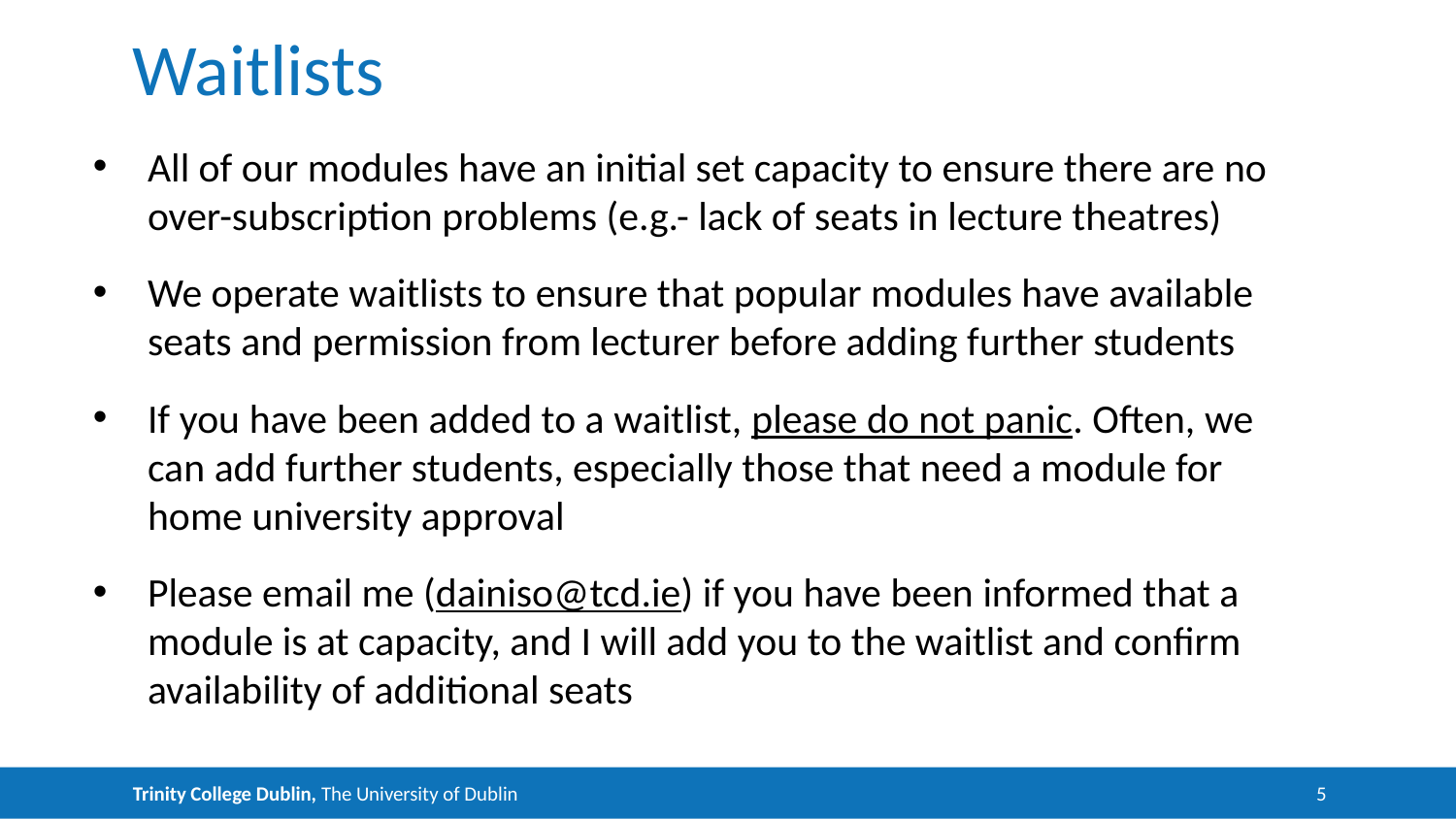

# Waitlists
All of our modules have an initial set capacity to ensure there are no over-subscription problems (e.g.- lack of seats in lecture theatres)
We operate waitlists to ensure that popular modules have available seats and permission from lecturer before adding further students
If you have been added to a waitlist, please do not panic. Often, we can add further students, especially those that need a module for home university approval
Please email me (dainiso@tcd.ie) if you have been informed that a module is at capacity, and I will add you to the waitlist and confirm availability of additional seats